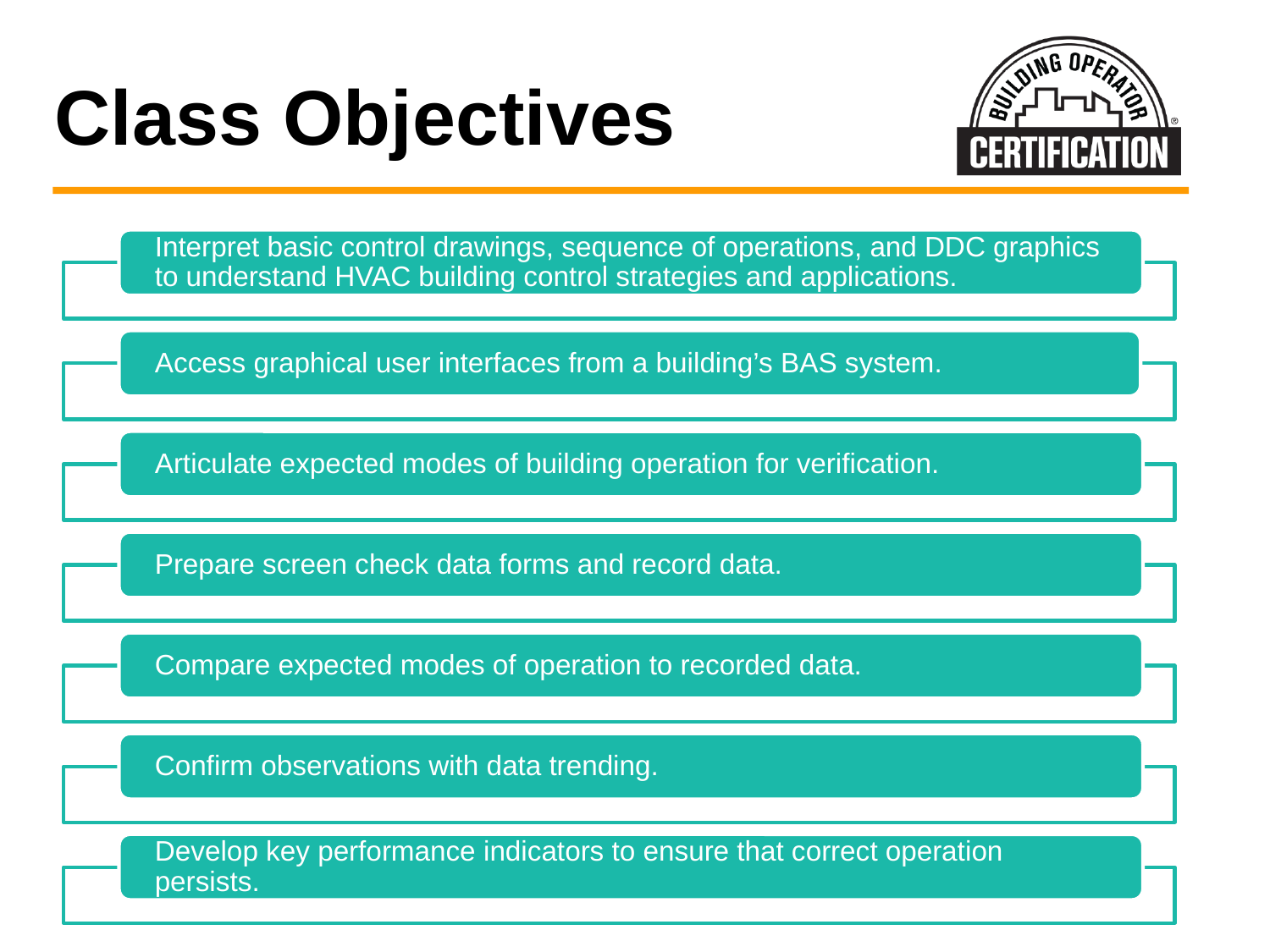

# Class Objectives
Interpret basic control drawings, sequence of operations, and DDC graphics to understand HVAC building control strategies and applications.
Access graphical user interfaces from a building’s BAS system.
Articulate expected modes of building operation for verification.
Prepare screen check data forms and record data.
Compare expected modes of operation to recorded data.
Confirm observations with data trending.
Develop key performance indicators to ensure that correct operation persists.